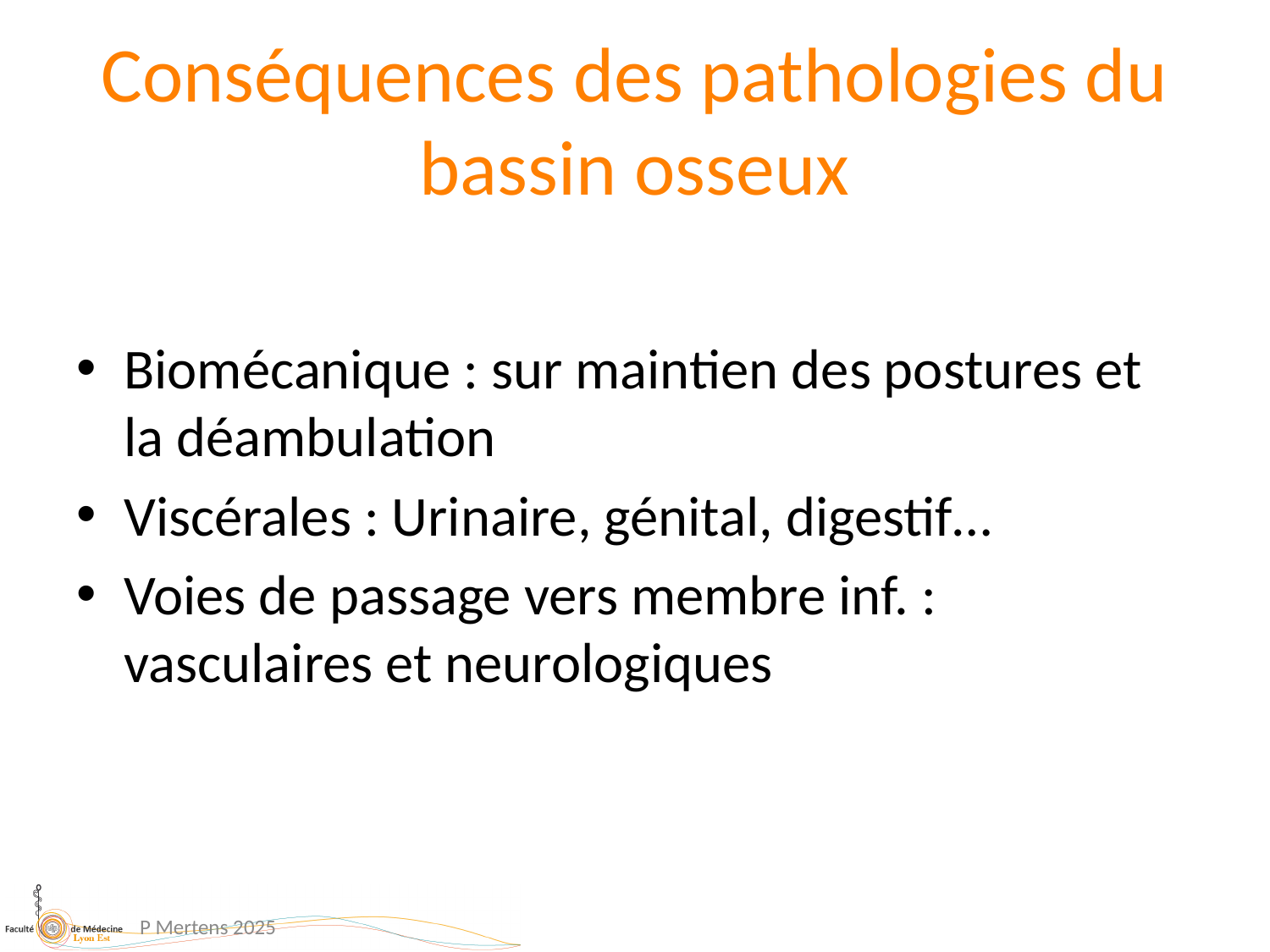

# Conséquences des pathologies du bassin osseux
Biomécanique : sur maintien des postures et la déambulation
Viscérales : Urinaire, génital, digestif…
Voies de passage vers membre inf. : vasculaires et neurologiques

P Mertens 2025